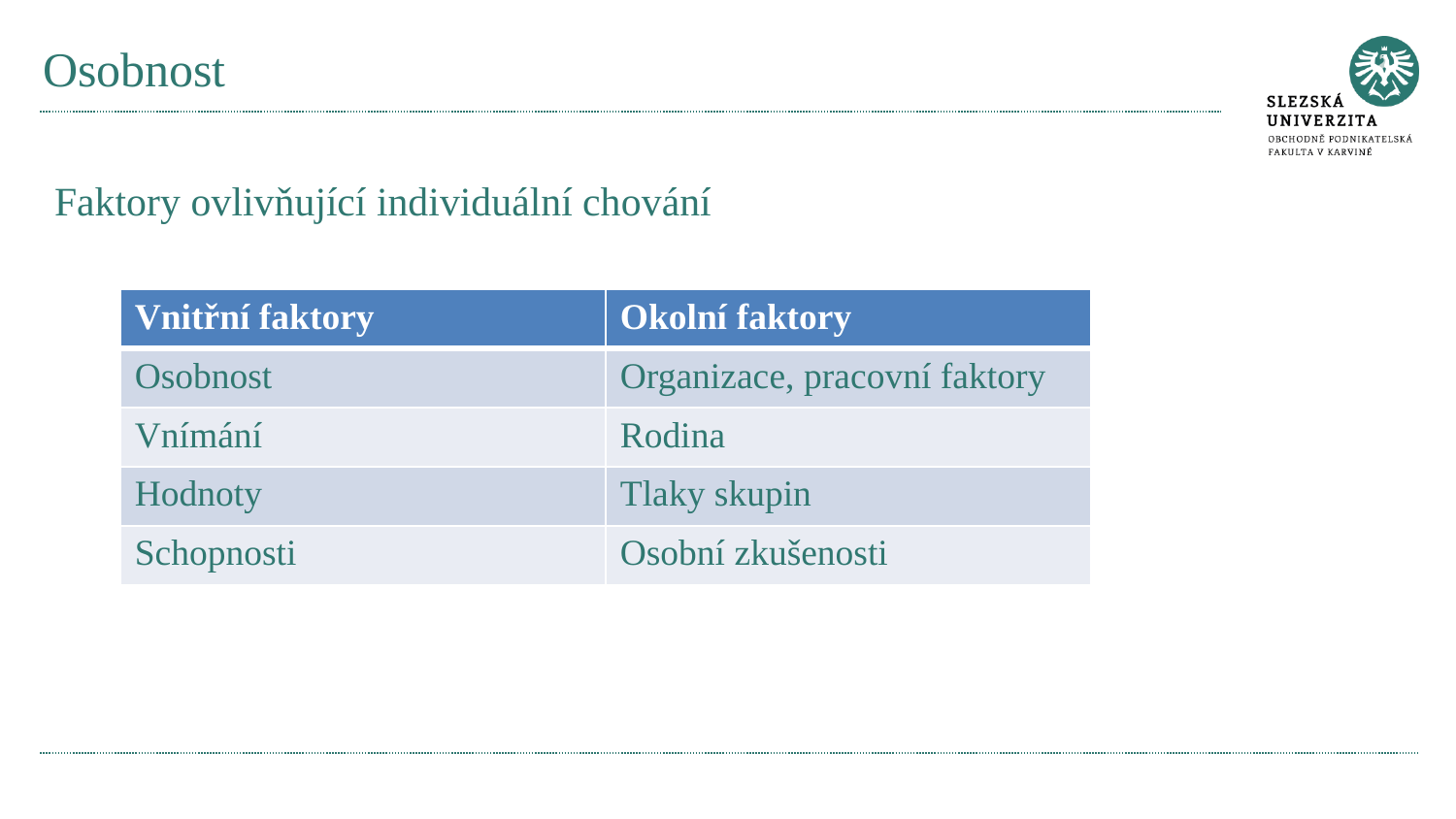

# Osobnost

Faktory ovlivňující individuální chování
| Vnitřní faktory | Okolní faktory |
| --- | --- |
| Osobnost | Organizace, pracovní faktory |
| Vnímání | Rodina |
| Hodnoty | Tlaky skupin |
| Schopnosti | Osobní zkušenosti |